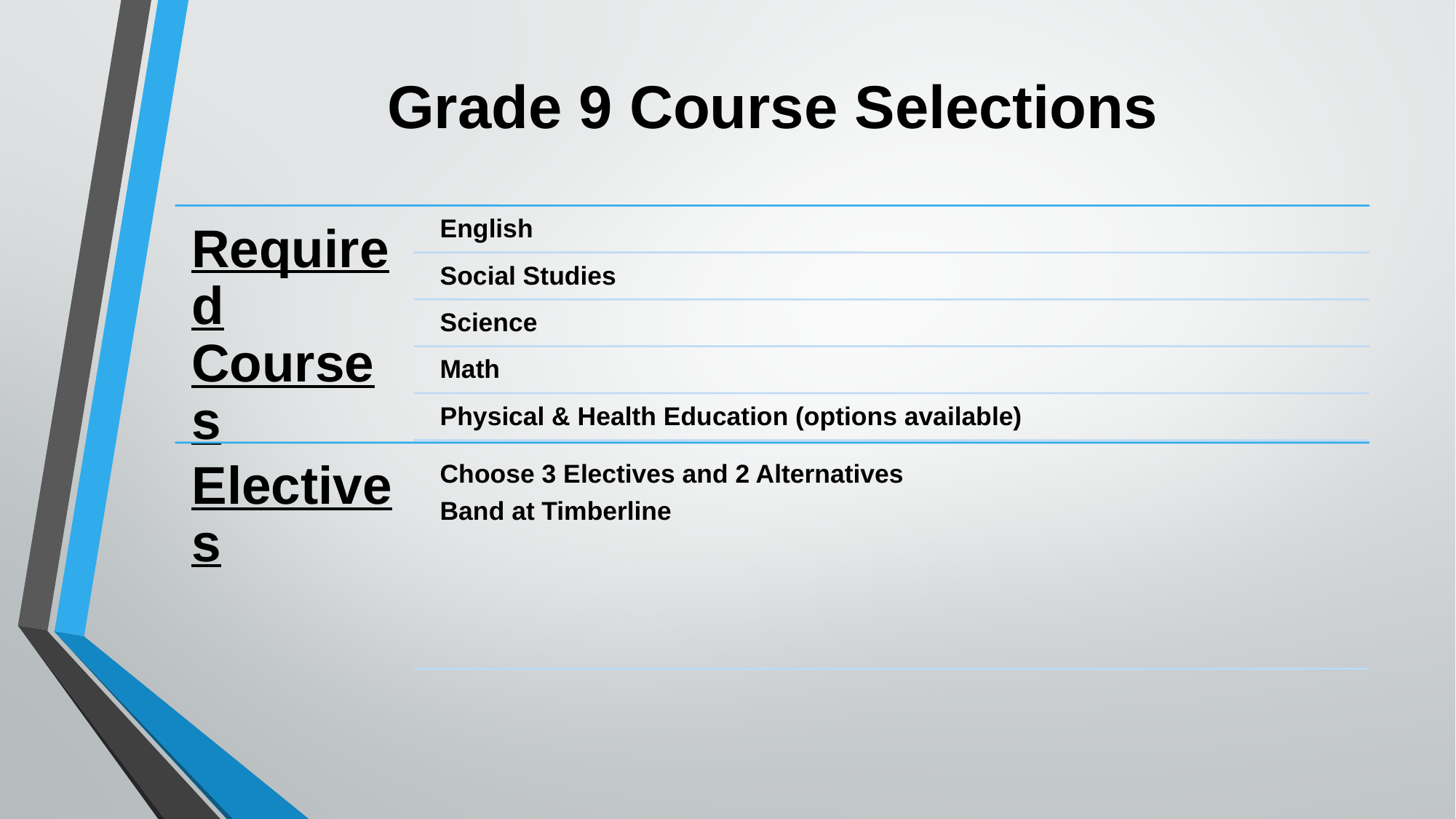

# Grade 9 Course Selections
Required Courses
English
Social Studies
Science
Math
Physical & Health Education (options available)
Electives
Choose 3 Electives and 2 Alternatives
Band at Timberline